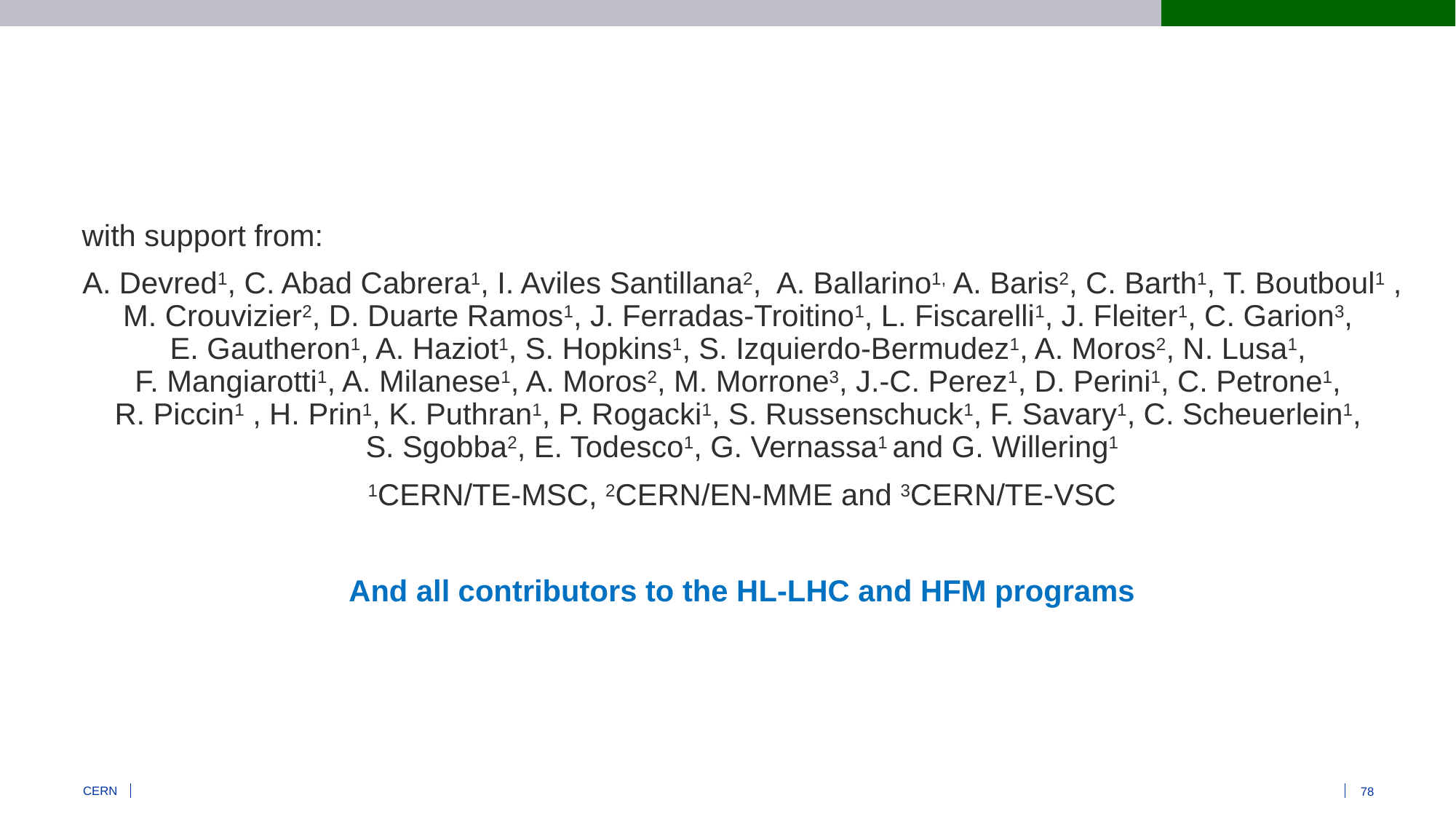

with support from:
A. Devred1, C. Abad Cabrera1, I. Aviles Santillana2,  A. Ballarino1, A. Baris2, C. Barth1, T. Boutboul1 , M. Crouvizier2, D. Duarte Ramos1, J. Ferradas-Troitino1, L. Fiscarelli1, J. Fleiter1, C. Garion3,
E. Gautheron1, A. Haziot1, S. Hopkins1, S. Izquierdo-Bermudez1, A. Moros2, N. Lusa1,
F. Mangiarotti1, A. Milanese1, A. Moros2, M. Morrone3, J.-C. Perez1, D. Perini1, C. Petrone1,
R. Piccin1 , H. Prin1, K. Puthran1, P. Rogacki1, S. Russenschuck1, F. Savary1, C. Scheuerlein1,
S. Sgobba2, E. Todesco1, G. Vernassa1 and G. Willering1
1CERN/TE-MSC, 2CERN/EN-MME and 3CERN/TE-VSC

And all contributors to the HL-LHC and HFM programs
78